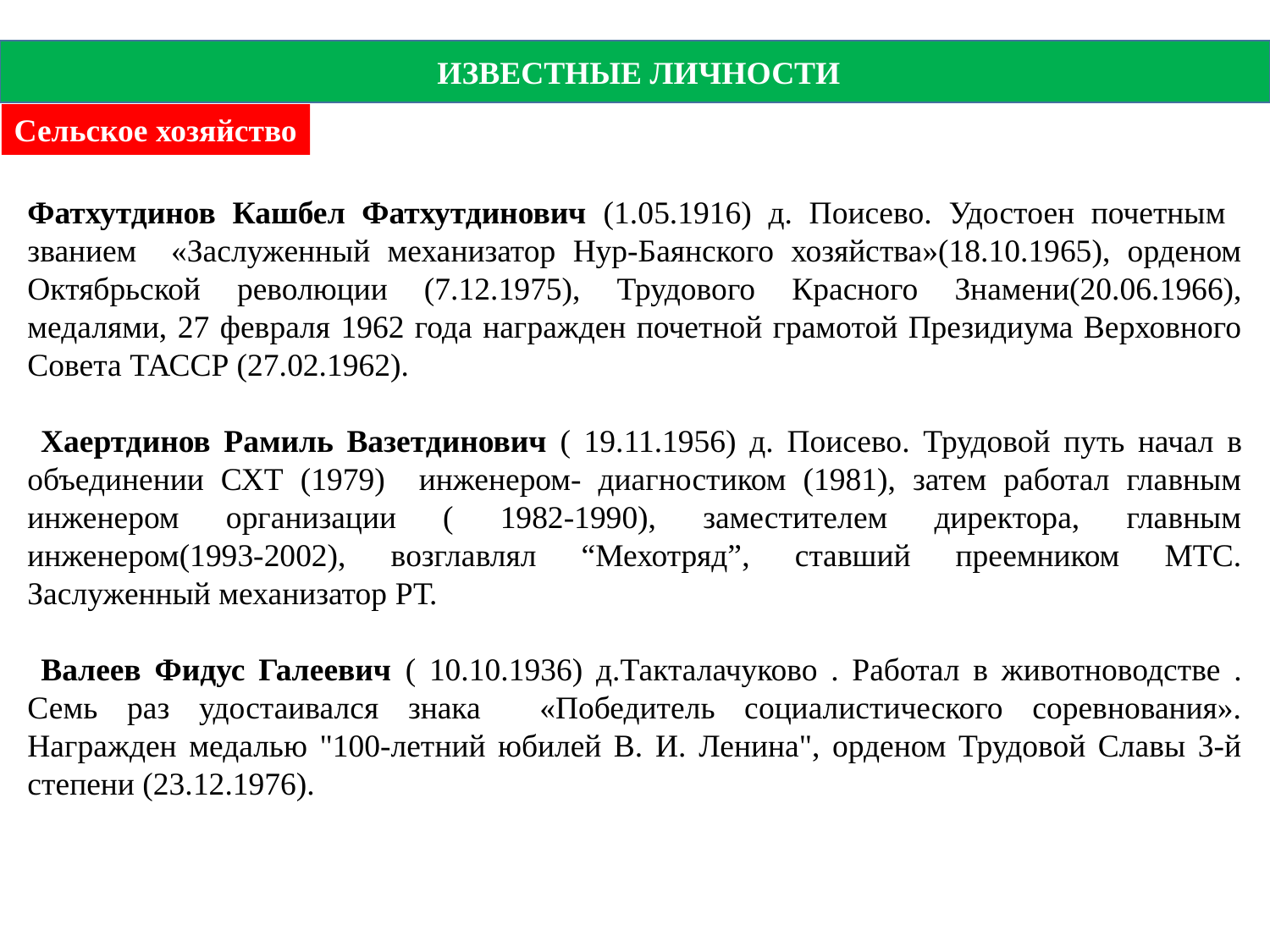

ИЗВЕСТНЫЕ ЛИЧНОСТИ
Сельское хозяйство
Фатхутдинов Кашбел Фатхутдинович (1.05.1916) д. Поисево. Удостоен почетным  званием  «Заслуженный механизатор Нур-Баянского хозяйства»(18.10.1965), орденом Октябрьской революции (7.12.1975), Трудового Красного Знамени(20.06.1966), медалями, 27 февраля 1962 года награжден почетной грамотой Президиума Верховного Совета ТАССР (27.02.1962).

 Хаертдинов Рамиль Вазетдинович ( 19.11.1956) д. Поисево. Трудовой путь начал в объединении СХТ (1979)  инженером- диагностиком (1981), затем работал главным инженером организации ( 1982-1990), заместителем директора, главным инженером(1993-2002), возглавлял “Мехотряд”, ставший преемником МТС. Заслуженный механизатор РТ.

 Валеев Фидус Галеевич ( 10.10.1936) д.Такталачуково . Работал в животноводстве . Семь раз удостаивался знака  «Победитель социалистического соревнования». Награжден медалью "100-летний юбилей В. И. Ленина", орденом Трудовой Славы 3-й степени (23.12.1976).